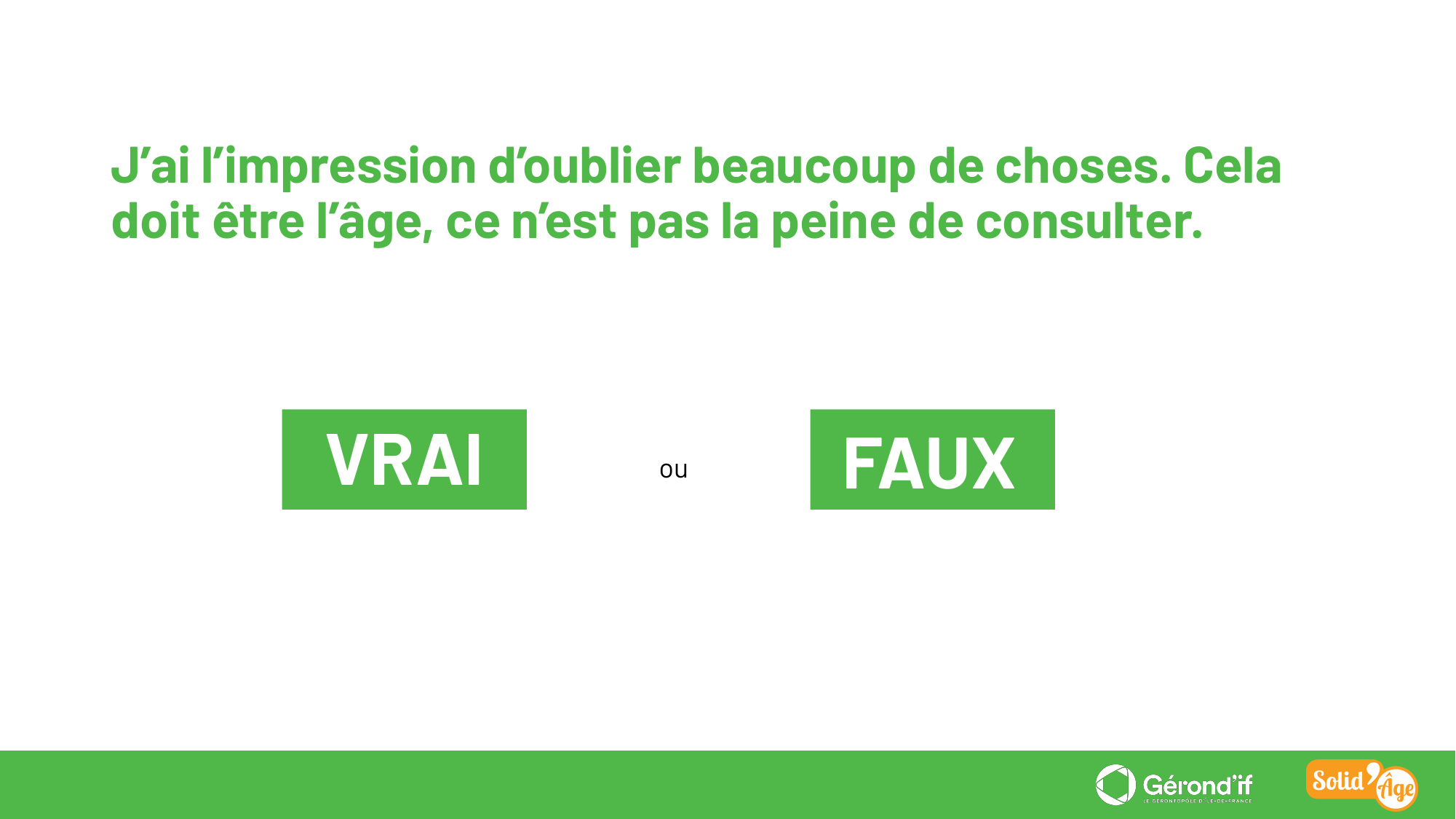

J’ai l’impression d’oublier beaucoup de choses. Cela doit être l’âge, ce n’est pas la peine de consulter.

FAUX
VRAI
ou